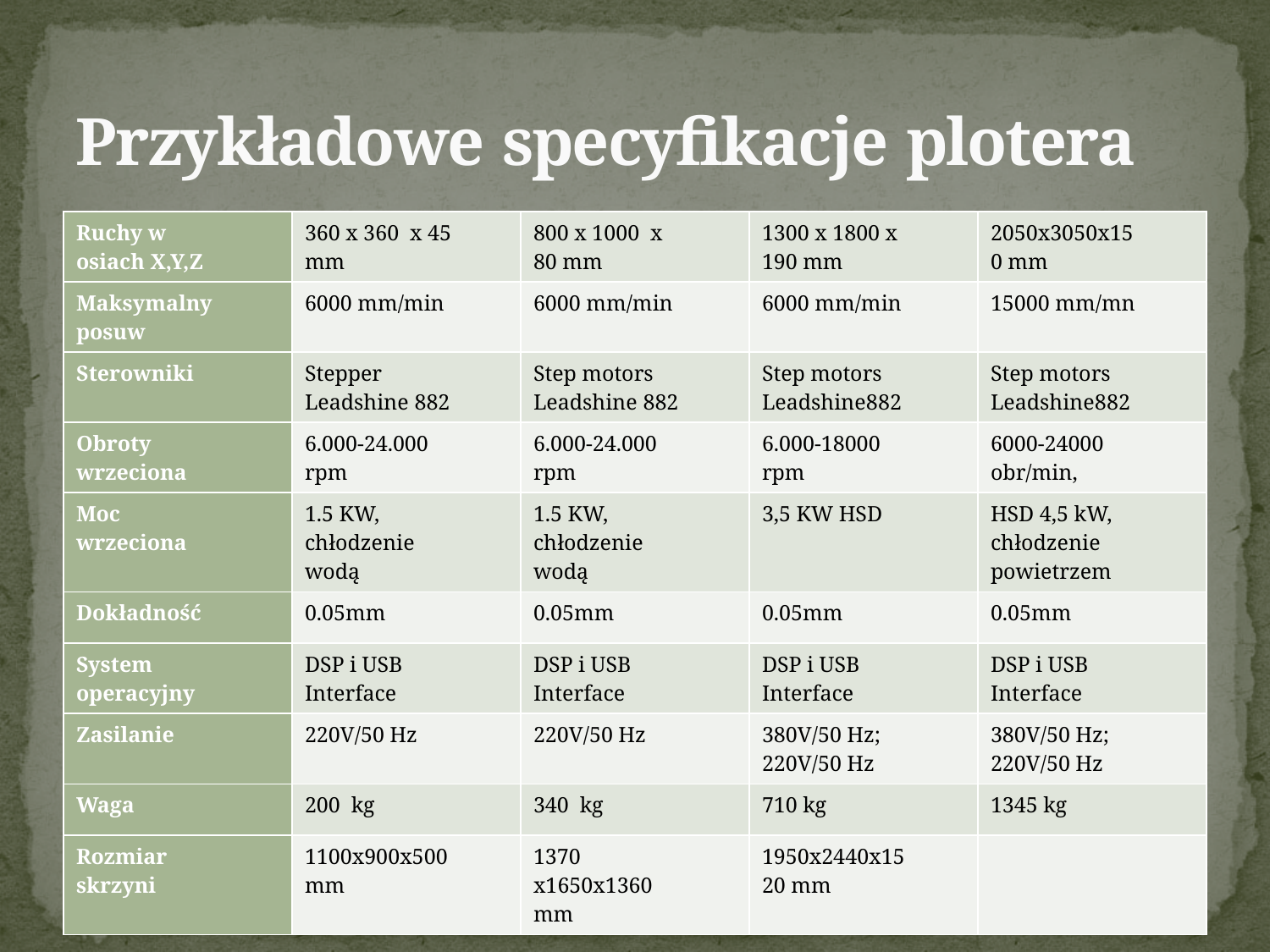

# Przykładowe specyfikacje plotera
| Ruchy w osiach X,Y,Z | 360 x 360 x 45 mm | 800 x 1000 x 80 mm | 1300 x 1800 x 190 mm | 2050x3050x15 0 mm |
| --- | --- | --- | --- | --- |
| Maksymalny posuw | 6000 mm/min | 6000 mm/min | 6000 mm/min | 15000 mm/mn |
| Sterowniki | Stepper Leadshine 882 | Step motors Leadshine 882 | Step motors Leadshine882 | Step motors Leadshine882 |
| Obroty wrzeciona | 6.000-24.000 rpm | 6.000-24.000 rpm | 6.000-18000 rpm | 6000-24000 obr/min, |
| Moc wrzeciona | 1.5 KW, chłodzenie wodą | 1.5 KW, chłodzenie wodą | 3,5 KW HSD | HSD 4,5 kW, chłodzenie powietrzem |
| Dokładność | 0.05mm | 0.05mm | 0.05mm | 0.05mm |
| System operacyjny | DSP i USB Interface | DSP i USB Interface | DSP i USB Interface | DSP i USB Interface |
| Zasilanie | 220V/50 Hz | 220V/50 Hz | 380V/50 Hz; 220V/50 Hz | 380V/50 Hz; 220V/50 Hz |
| Waga | 200 kg | 340 kg | 710 kg | 1345 kg |
| Rozmiar skrzyni | 1100x900x500 mm | 1370 x1650x1360 mm | 1950x2440x15 20 mm |  |